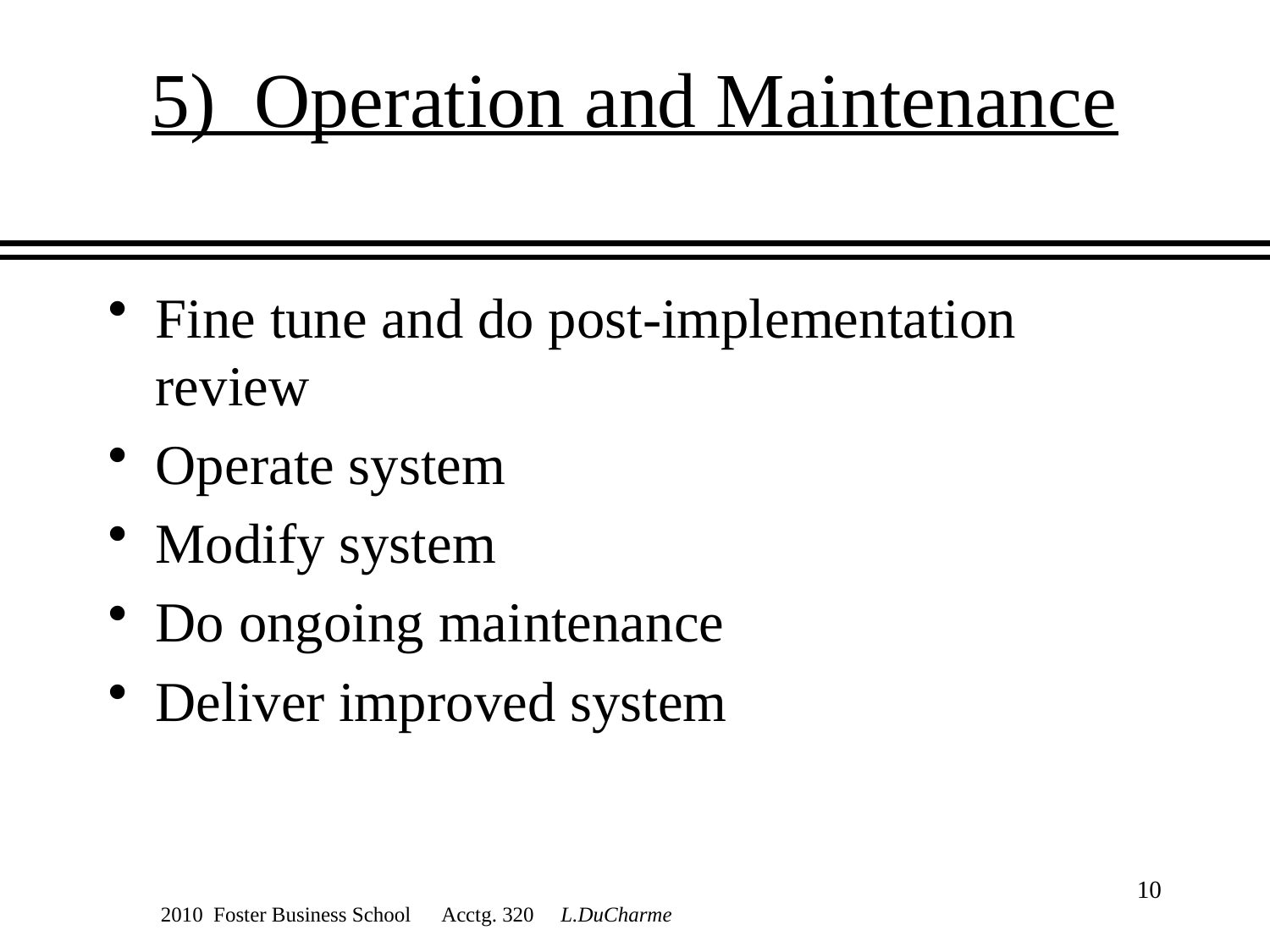

# 5)  Operation and Maintenance
Fine tune and do post-implementation review
Operate system
Modify system
Do ongoing maintenance
Deliver improved system
10